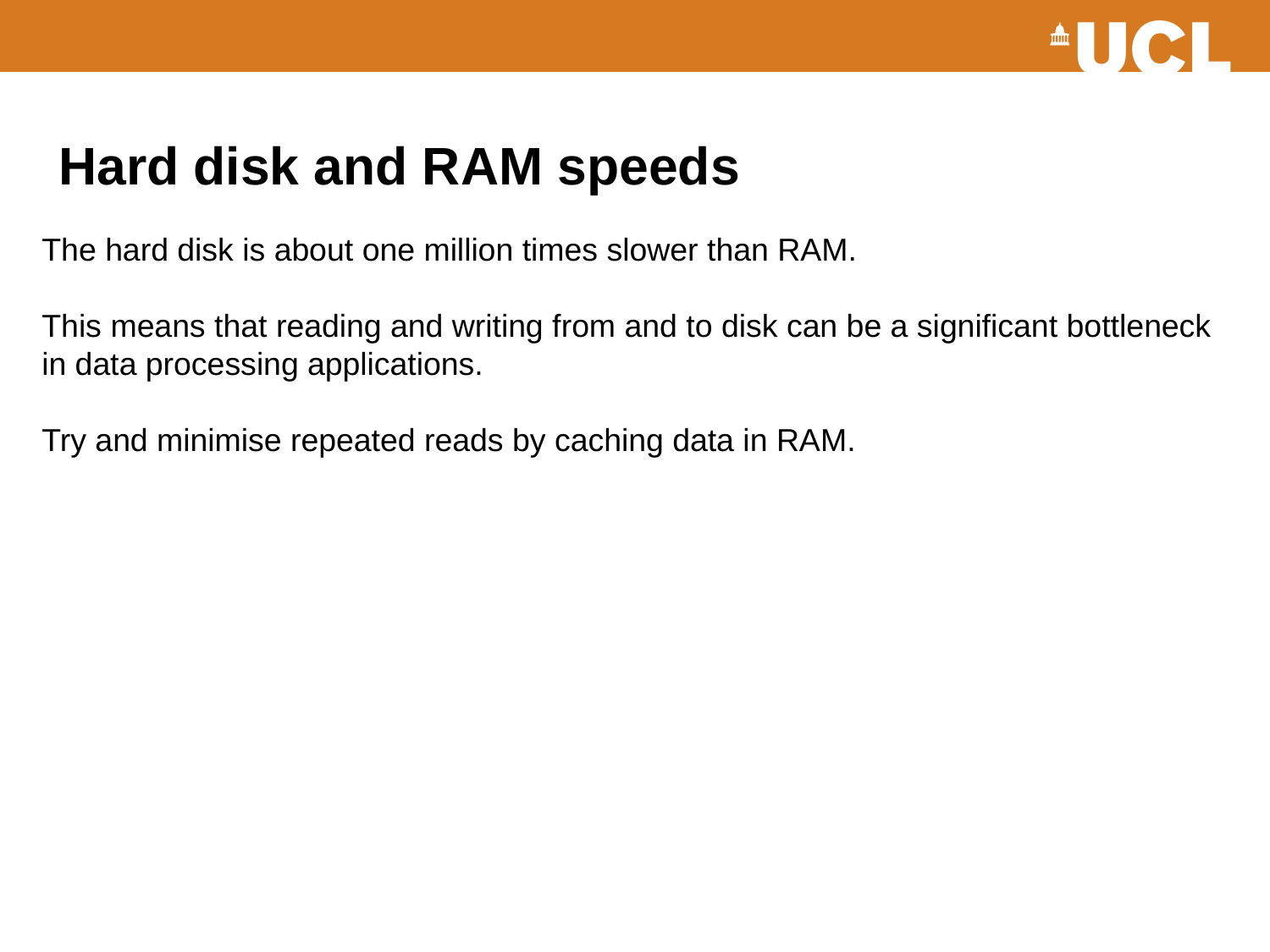

# Hard disk and RAM speeds
The hard disk is about one million times slower than RAM.

This means that reading and writing from and to disk can be a significant bottleneck in data processing applications.

Try and minimise repeated reads by caching data in RAM.